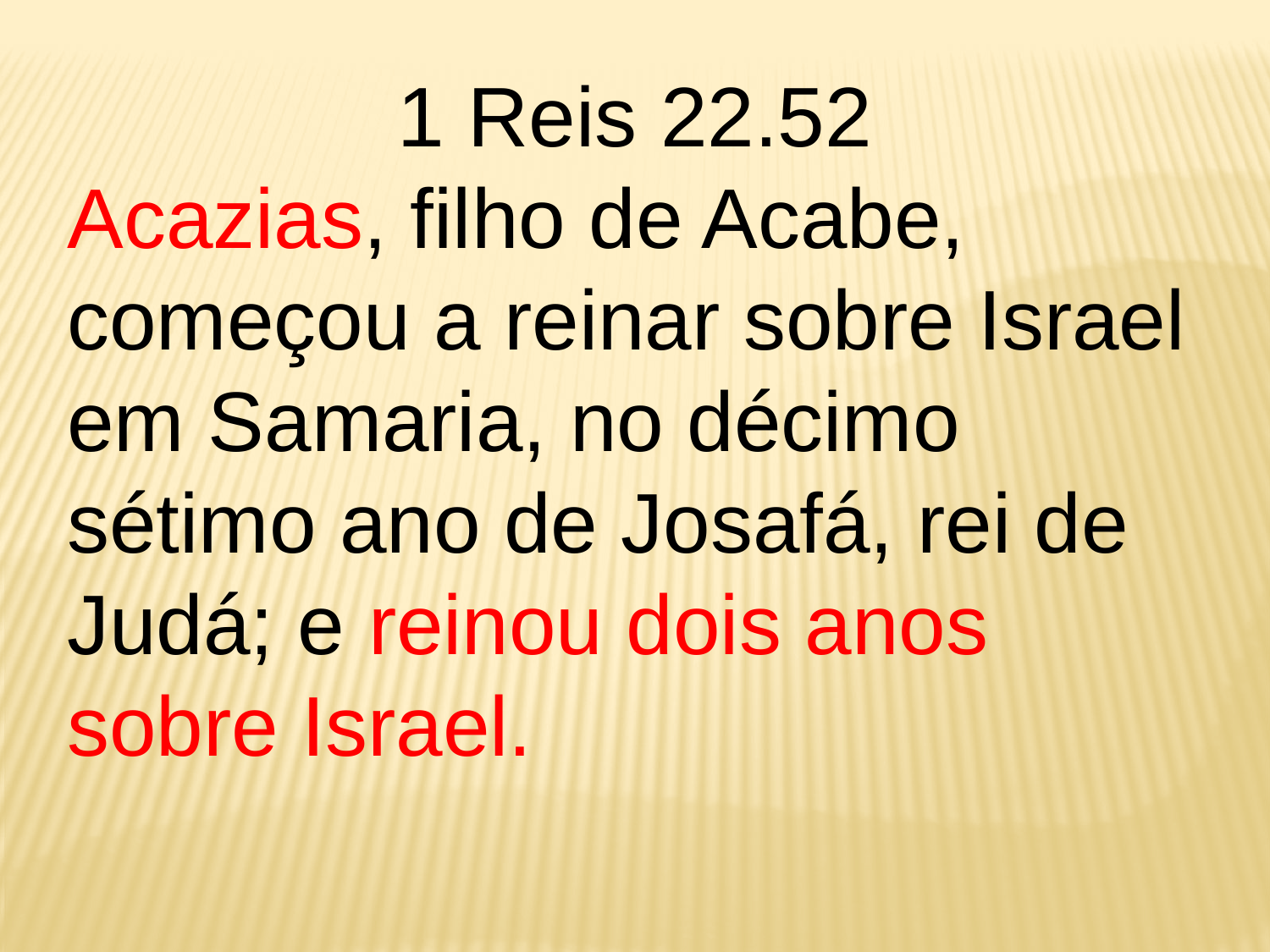

1 Reis 22.52
Acazias, filho de Acabe, começou a reinar sobre Israel em Samaria, no décimo sétimo ano de Josafá, rei de Judá; e reinou dois anos sobre Israel.